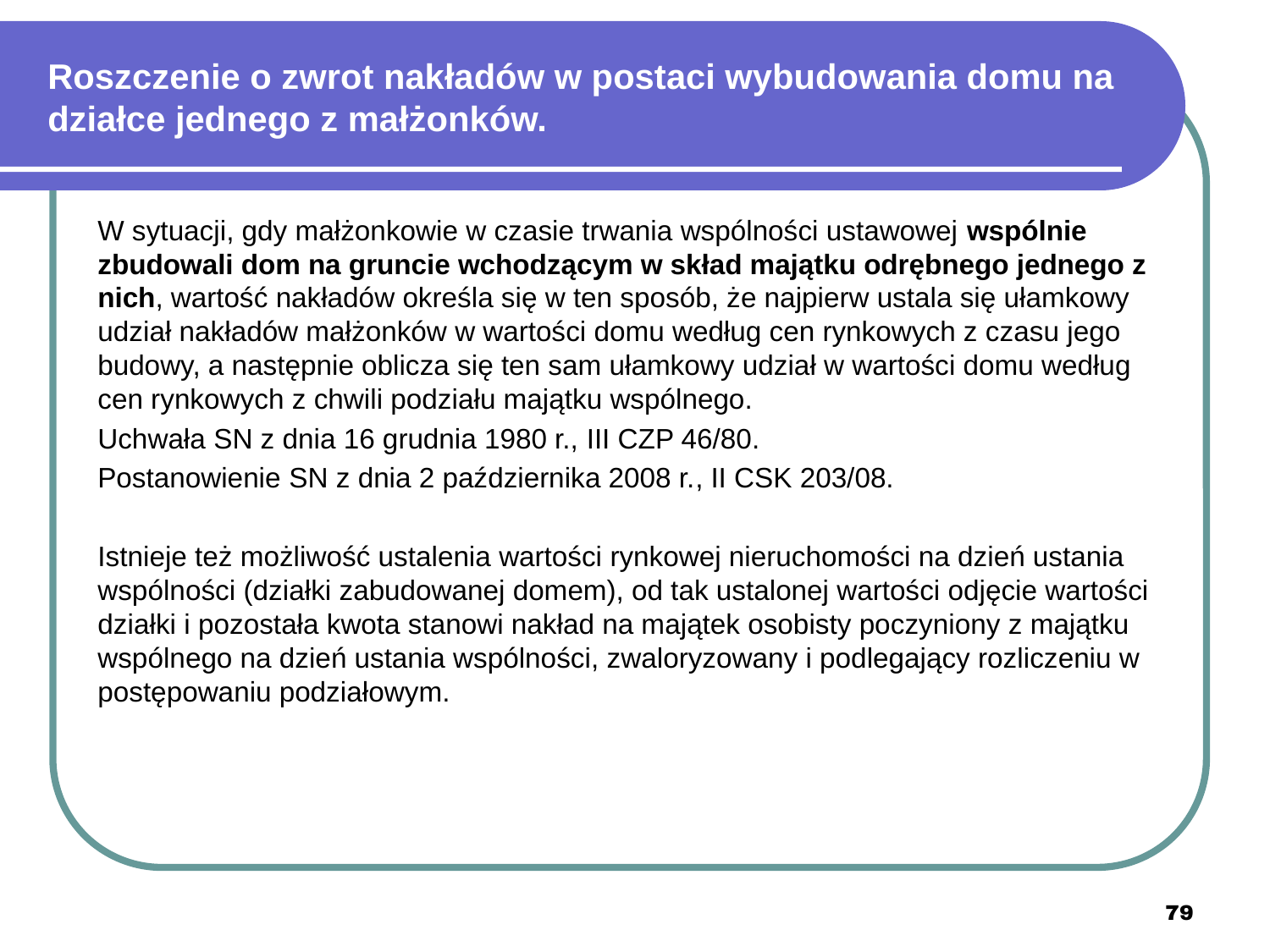

# Roszczenie o zwrot nakładów w postaci wybudowania domu na działce jednego z małżonków.
W sytuacji, gdy małżonkowie w czasie trwania wspólności ustawowej wspólnie zbudowali dom na gruncie wchodzącym w skład majątku odrębnego jednego z nich, wartość nakładów określa się w ten sposób, że najpierw ustala się ułamkowy udział nakładów małżonków w wartości domu według cen rynkowych z czasu jego budowy, a następnie oblicza się ten sam ułamkowy udział w wartości domu według cen rynkowych z chwili podziału majątku wspólnego.
Uchwała SN z dnia 16 grudnia 1980 r., III CZP 46/80.
Postanowienie SN z dnia 2 października 2008 r., II CSK 203/08.

Istnieje też możliwość ustalenia wartości rynkowej nieruchomości na dzień ustania wspólności (działki zabudowanej domem), od tak ustalonej wartości odjęcie wartości działki i pozostała kwota stanowi nakład na majątek osobisty poczyniony z majątku wspólnego na dzień ustania wspólności, zwaloryzowany i podlegający rozliczeniu w postępowaniu podziałowym.
79